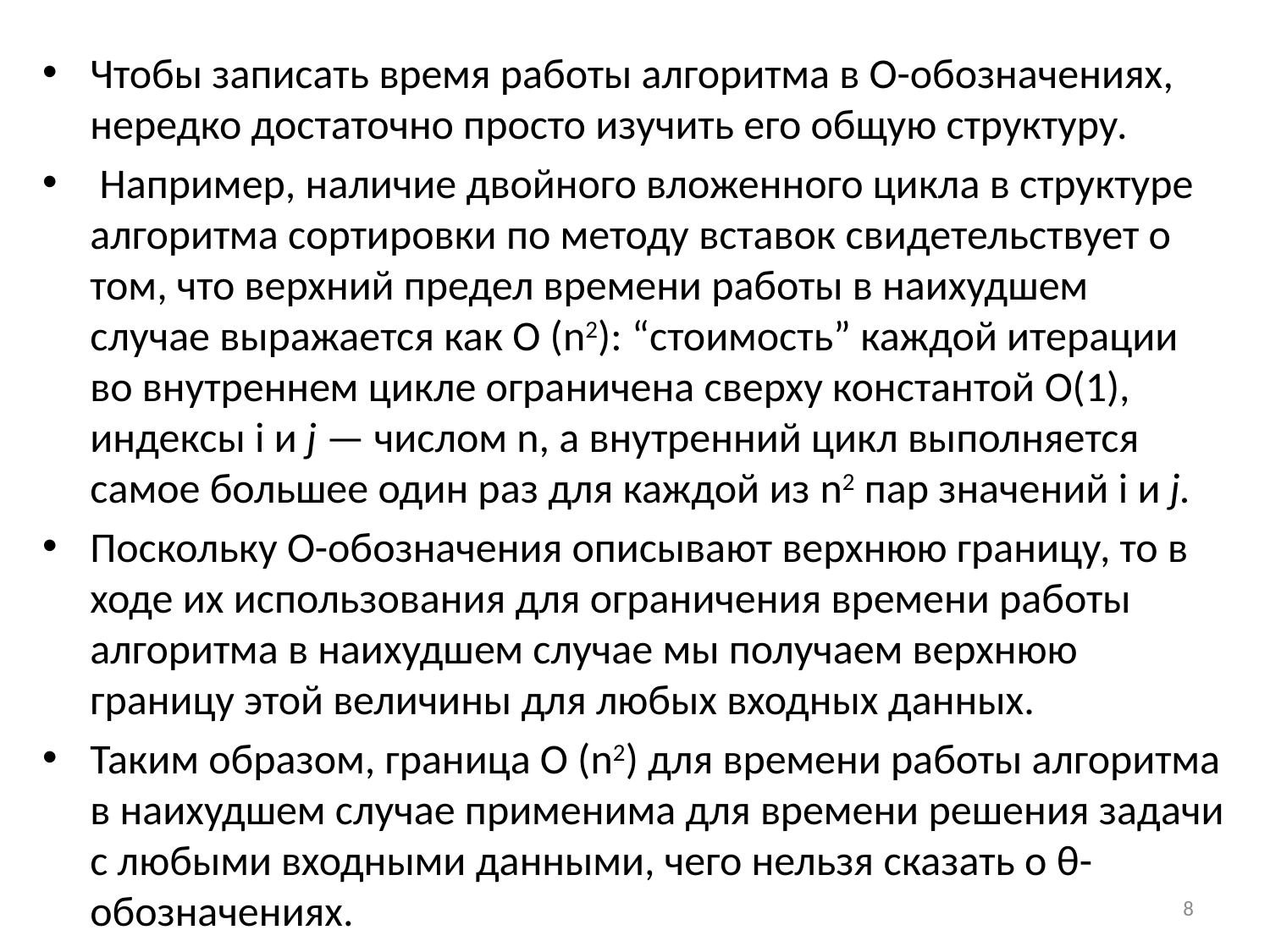

Чтобы записать время работы алгоритма в О-обозначениях, нередко достаточно просто изучить его общую структуру.
 Например, наличие двойного вложенного цикла в структуре алгоритма сортировки по методу вставок свидетельствует о том, что верхний предел времени работы в наихудшем
случае выражается как О (n2): “стоимость” каждой итерации во внутреннем цикле ограничена сверху константой O(1), индексы i и j — числом n, а внутренний цикл выполняется самое большее один раз для каждой из n2 пар значений i и j.
Поскольку О-обозначения описывают верхнюю границу, то в ходе их использования для ограничения времени работы алгоритма в наихудшем случае мы получаем верхнюю границу этой величины для любых входных данных.
Таким образом, граница О (n2) для времени работы алгоритма в наихудшем случае применима для времени решения задачи с любыми входными данными, чего нельзя сказать о θ-обозначениях.
8